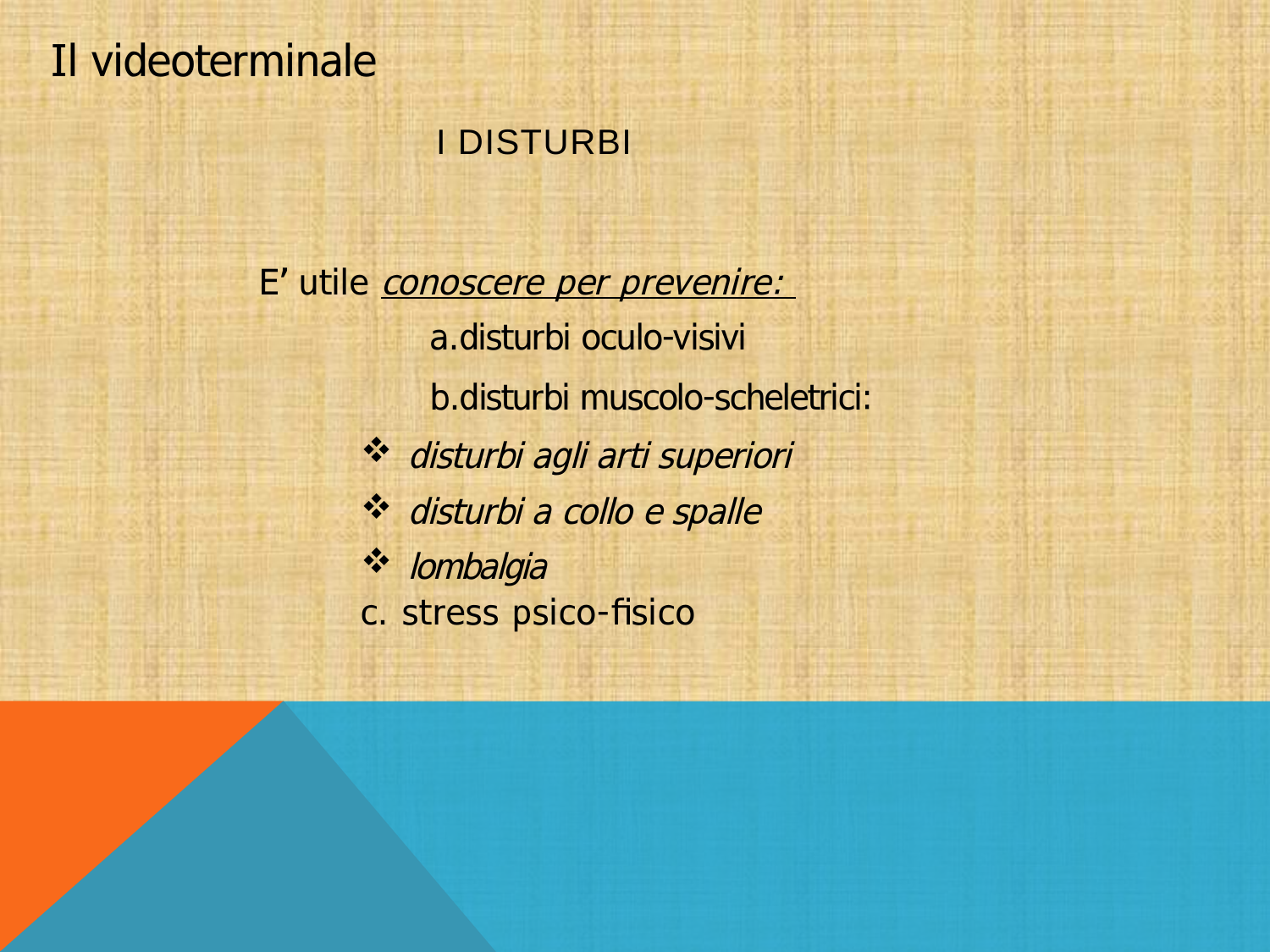

Il videoterminale
I DISTURBI

E’ utile conoscere per prevenire:
disturbi oculo-visivi
disturbi muscolo-scheletrici:
disturbi agli arti superiori
disturbi a collo e spalle
lombalgia
c. stress psico-fisico